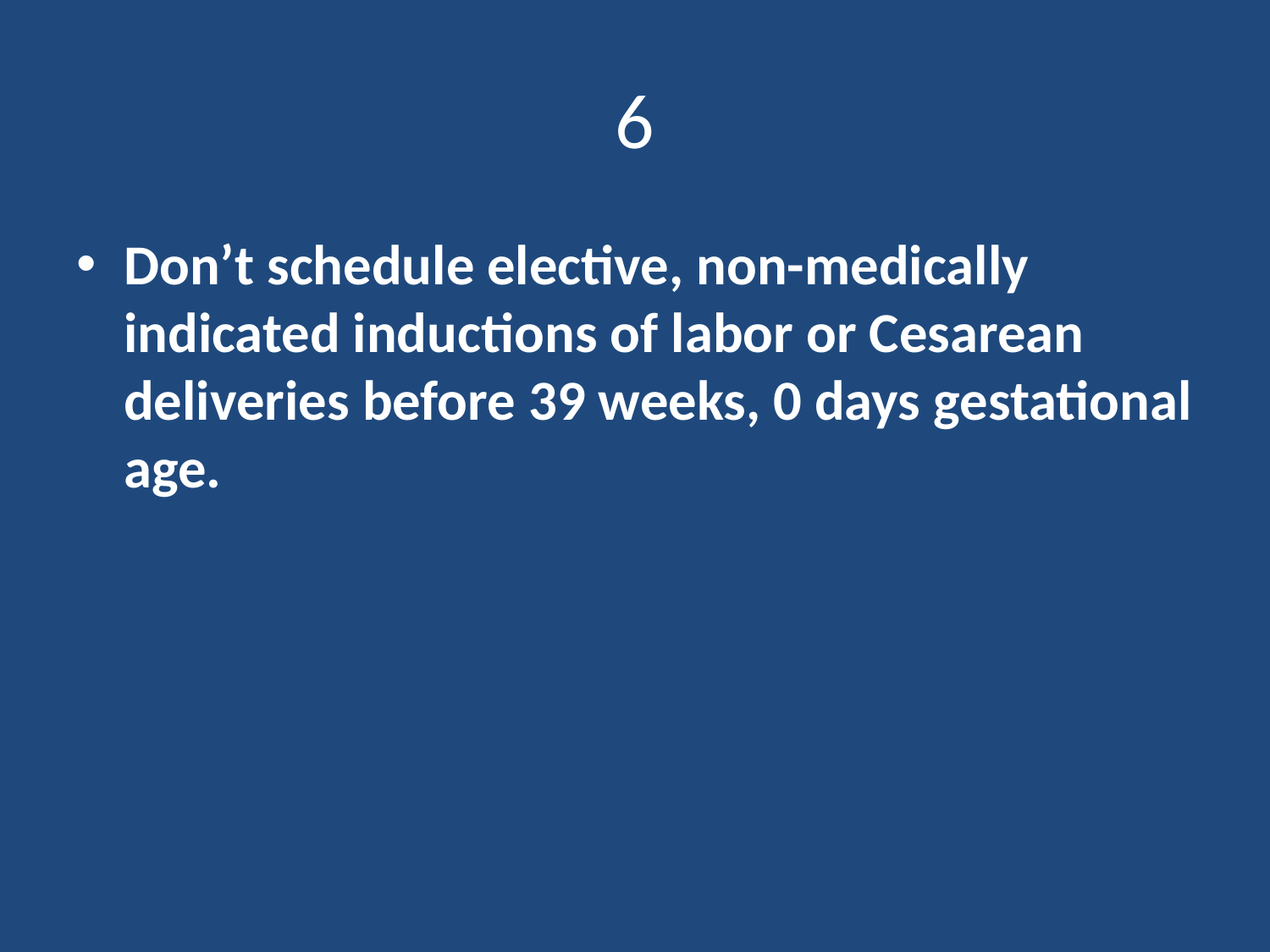

# 6
Don’t schedule elective, non-medically indicated inductions of labor or Cesarean deliveries before 39 weeks, 0 days gestational age.